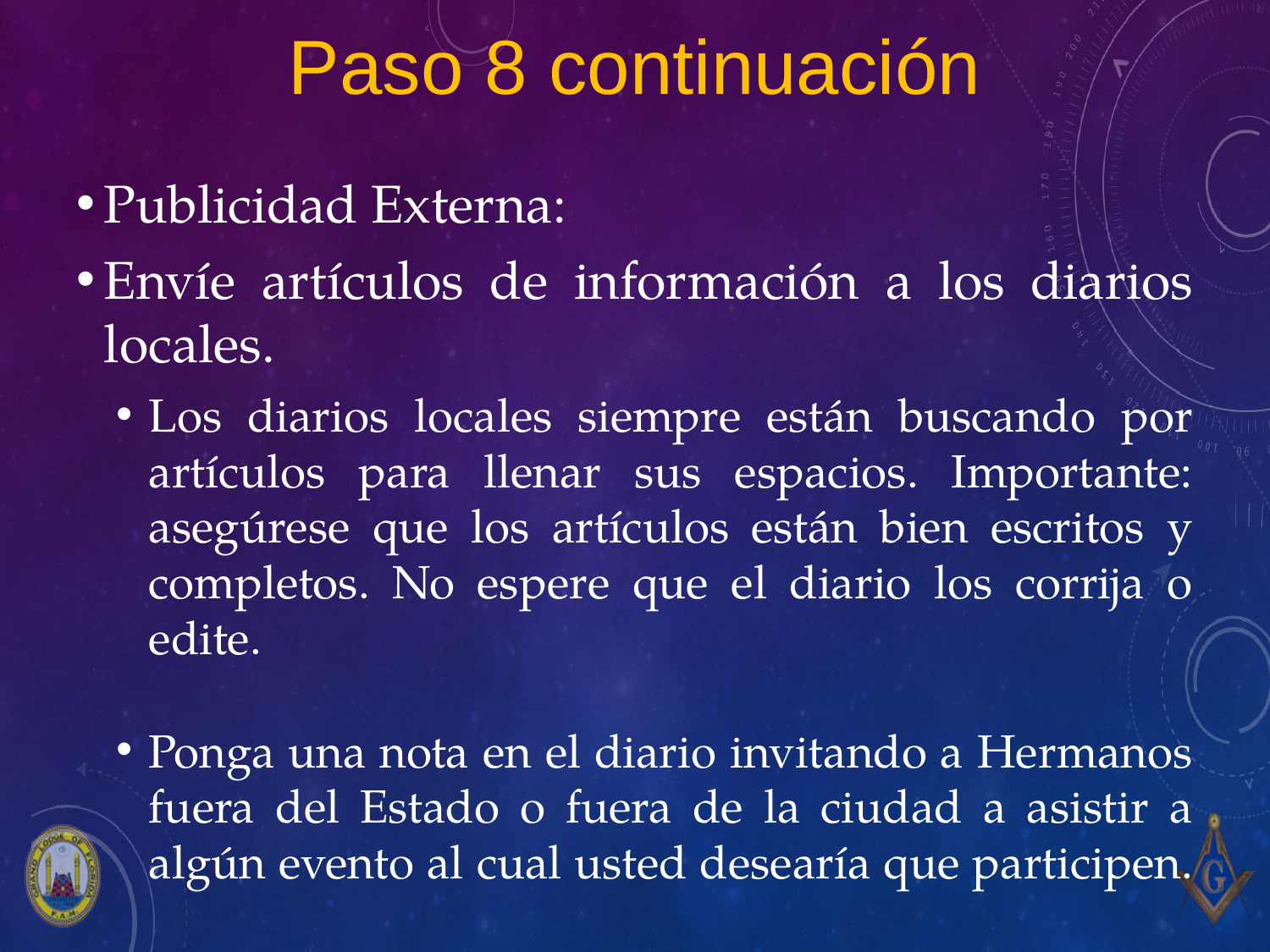

# Paso 8 continuación
Publicidad Externa:
Envíe artículos de información a los diarios locales.
Los diarios locales siempre están buscando por artículos para llenar sus espacios. Importante: asegúrese que los artículos están bien escritos y completos. No espere que el diario los corrija o edite.

Ponga una nota en el diario invitando a Hermanos fuera del Estado o fuera de la ciudad a asistir a algún evento al cual usted desearía que participen.